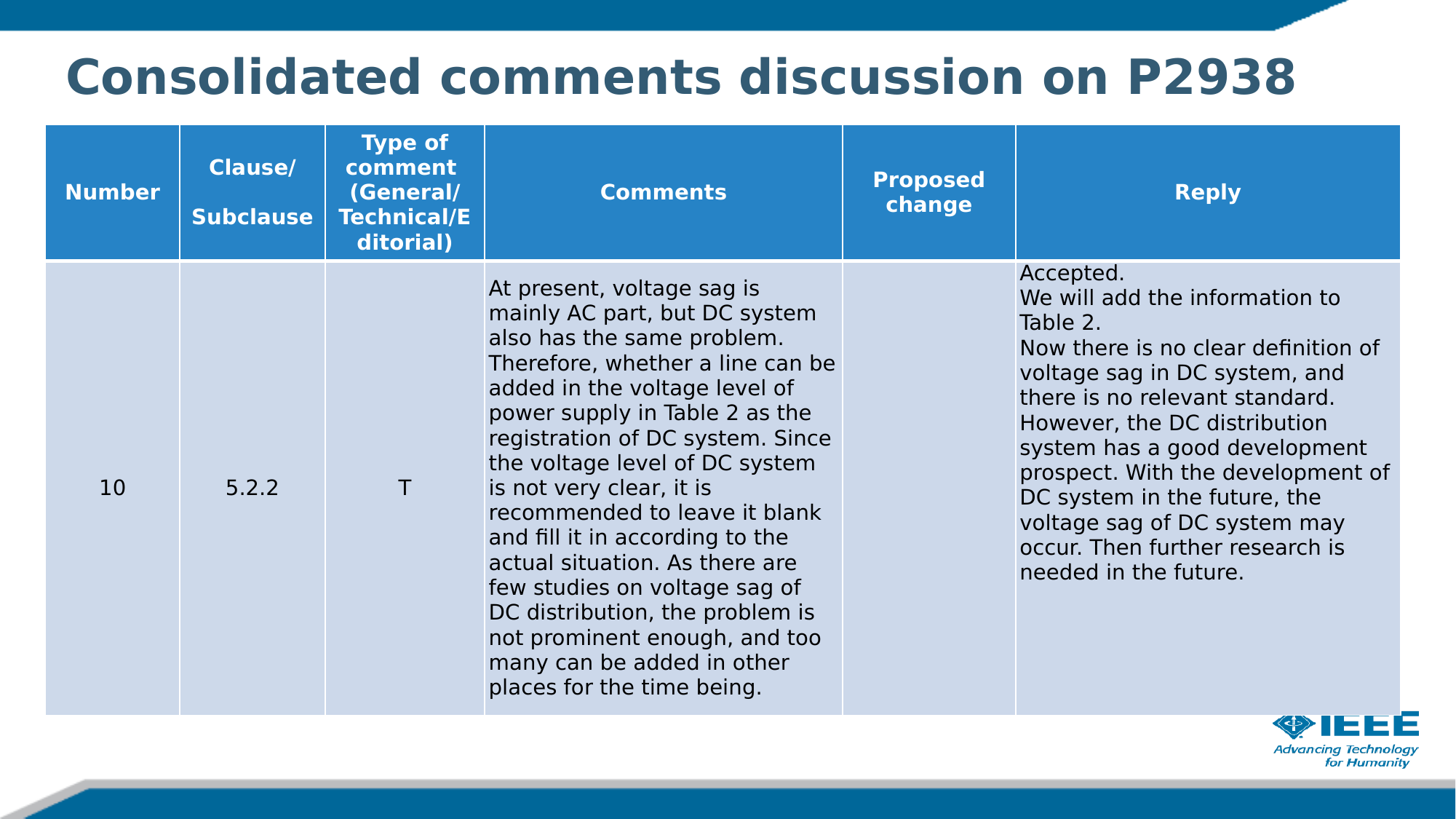

# Consolidated comments discussion on P2938
| Number | Clause/ Subclause | Type of comment (General/ Technical/Editorial) | Comments | Proposed change | Reply |
| --- | --- | --- | --- | --- | --- |
| 10 | 5.2.2 | T | At present, voltage sag is mainly AC part, but DC system also has the same problem. Therefore, whether a line can be added in the voltage level of power supply in Table 2 as the registration of DC system. Since the voltage level of DC system is not very clear, it is recommended to leave it blank and fill it in according to the actual situation. As there are few studies on voltage sag of DC distribution, the problem is not prominent enough, and too many can be added in other places for the time being. |  | Accepted. We will add the information to Table 2. Now there is no clear definition of voltage sag in DC system, and there is no relevant standard. However, the DC distribution system has a good development prospect. With the development of DC system in the future, the voltage sag of DC system may occur. Then further research is needed in the future. |